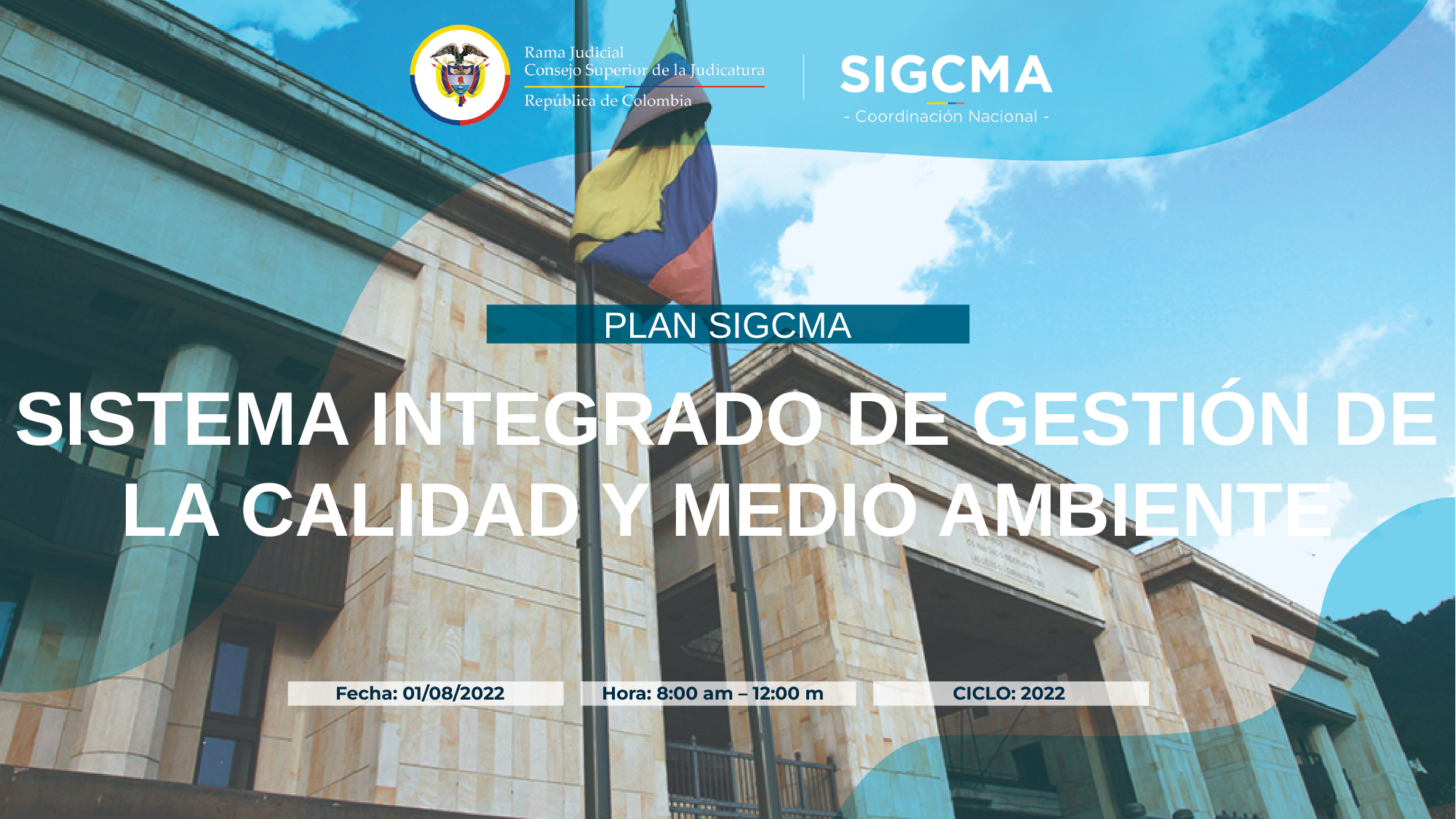

PLAN SIGCMA
SISTEMA INTEGRADO DE GESTIÓN DE LA CALIDAD Y MEDIO AMBIENTE

Hora: 8:00 am – 12:00 m
CICLO: 2022
Fecha: 01/08/2022